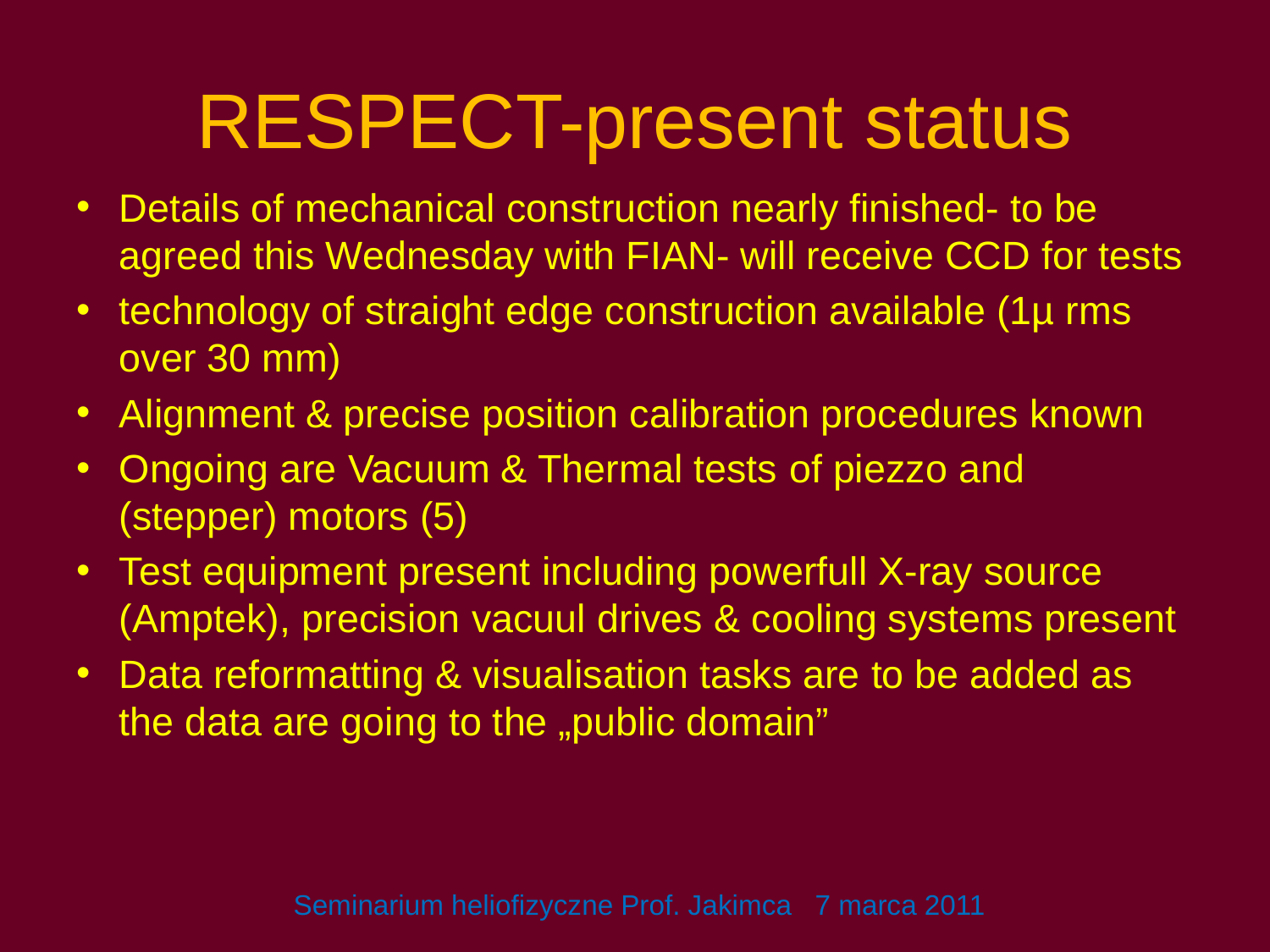

# RESPECT-present status
Details of mechanical construction nearly finished- to be agreed this Wednesday with FIAN- will receive CCD for tests
technology of straight edge construction available (1µ rms over 30 mm)
Alignment & precise position calibration procedures known
Ongoing are Vacuum & Thermal tests of piezzo and (stepper) motors (5)
Test equipment present including powerfull X-ray source (Amptek), precision vacuul drives & cooling systems present
Data reformatting & visualisation tasks are to be added as the data are going to the „public domain”